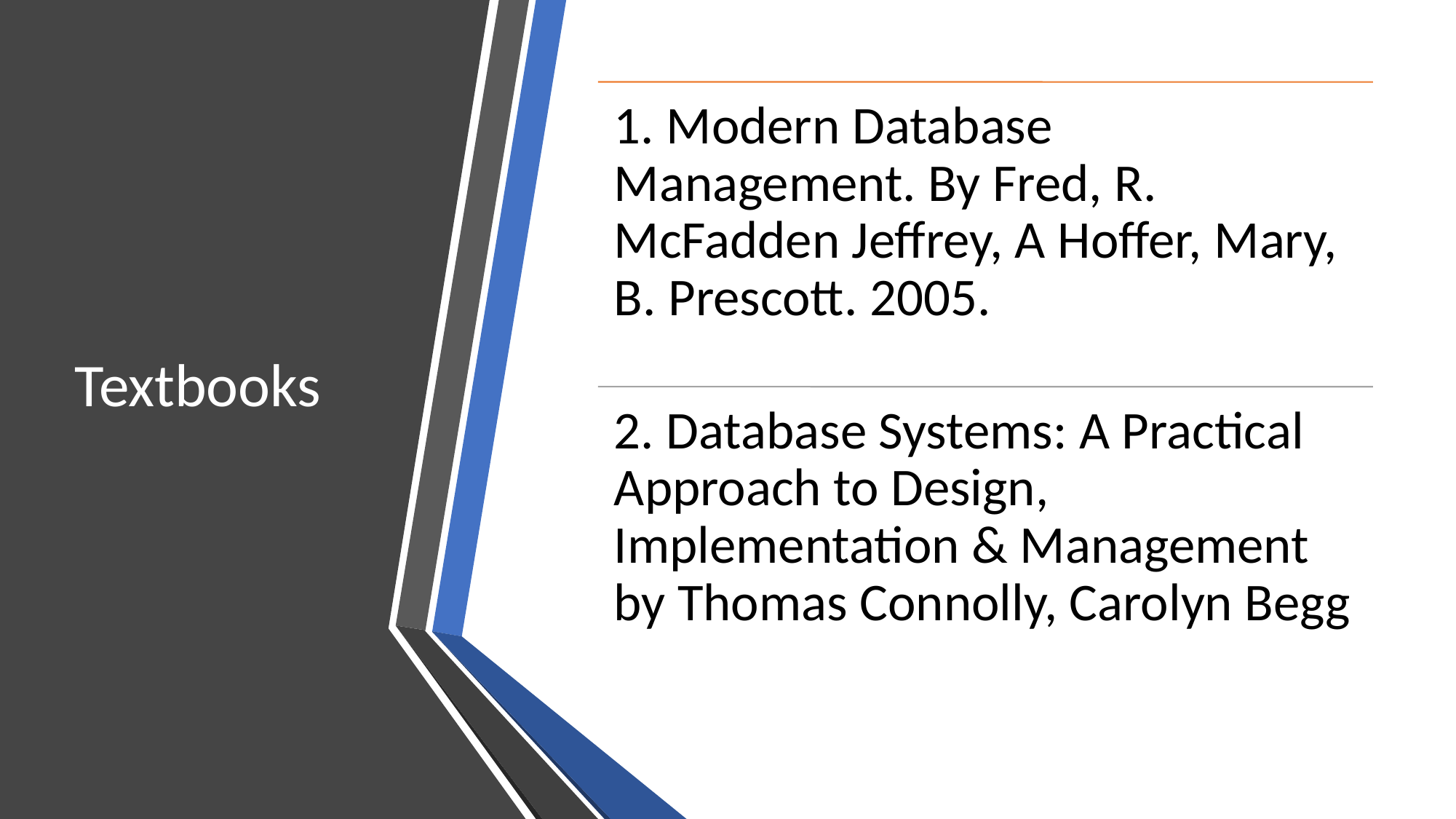

# Textbooks
1. Modern Database Management. By Fred, R. McFadden Jeffrey, A Hoffer, Mary, B. Prescott. 2005.
2. Database Systems: A Practical Approach to Design, Implementation & Management by Thomas Connolly, Carolyn Begg